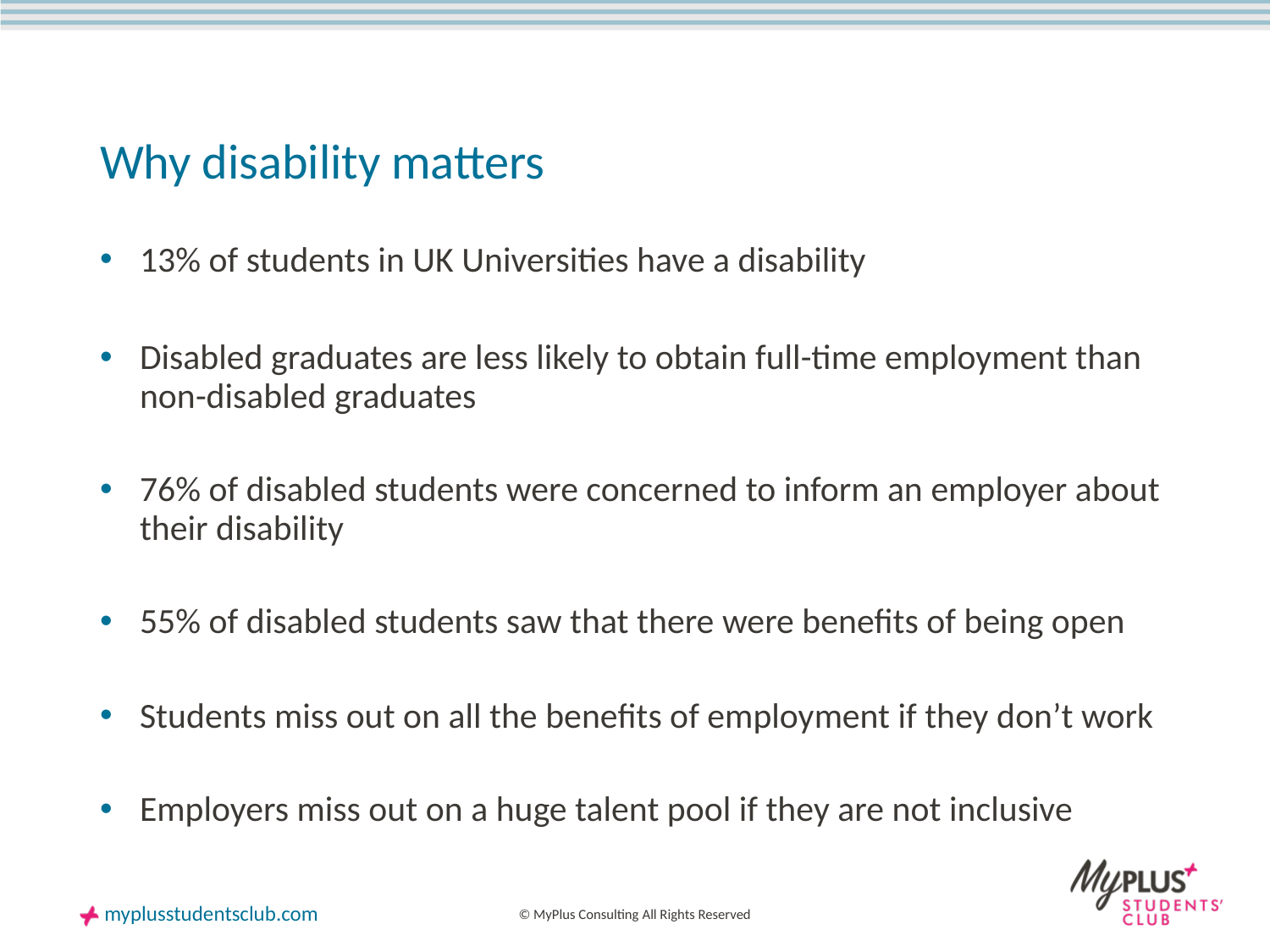

# Why disability matters
13% of students in UK Universities have a disability
Disabled graduates are less likely to obtain full-time employment than non-disabled graduates
76% of disabled students were concerned to inform an employer about their disability
55% of disabled students saw that there were benefits of being open
Students miss out on all the benefits of employment if they don’t work
Employers miss out on a huge talent pool if they are not inclusive